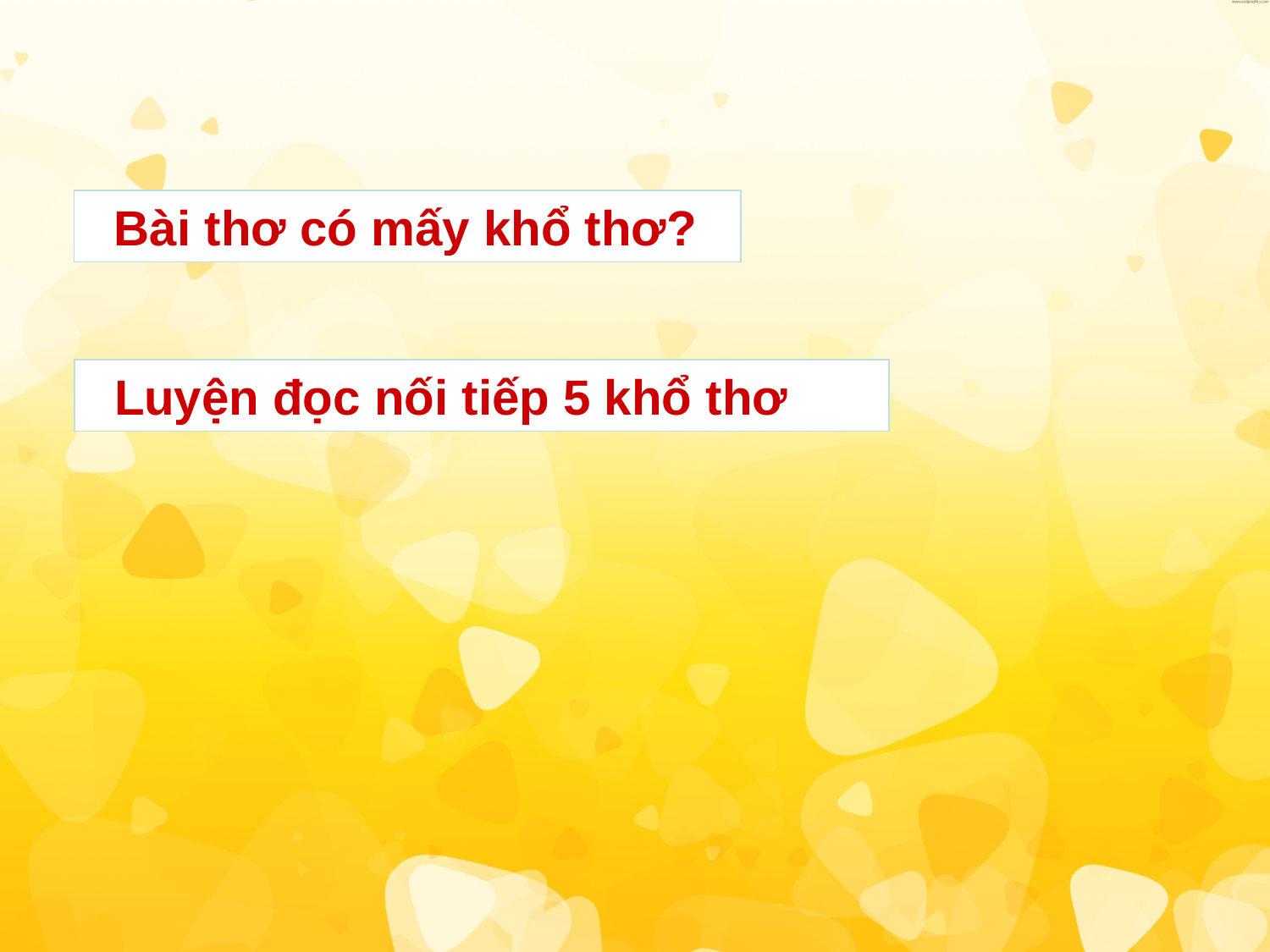

Bài thơ có mấy khổ thơ?
  Luyện đọc nối tiếp 5 khổ thơ